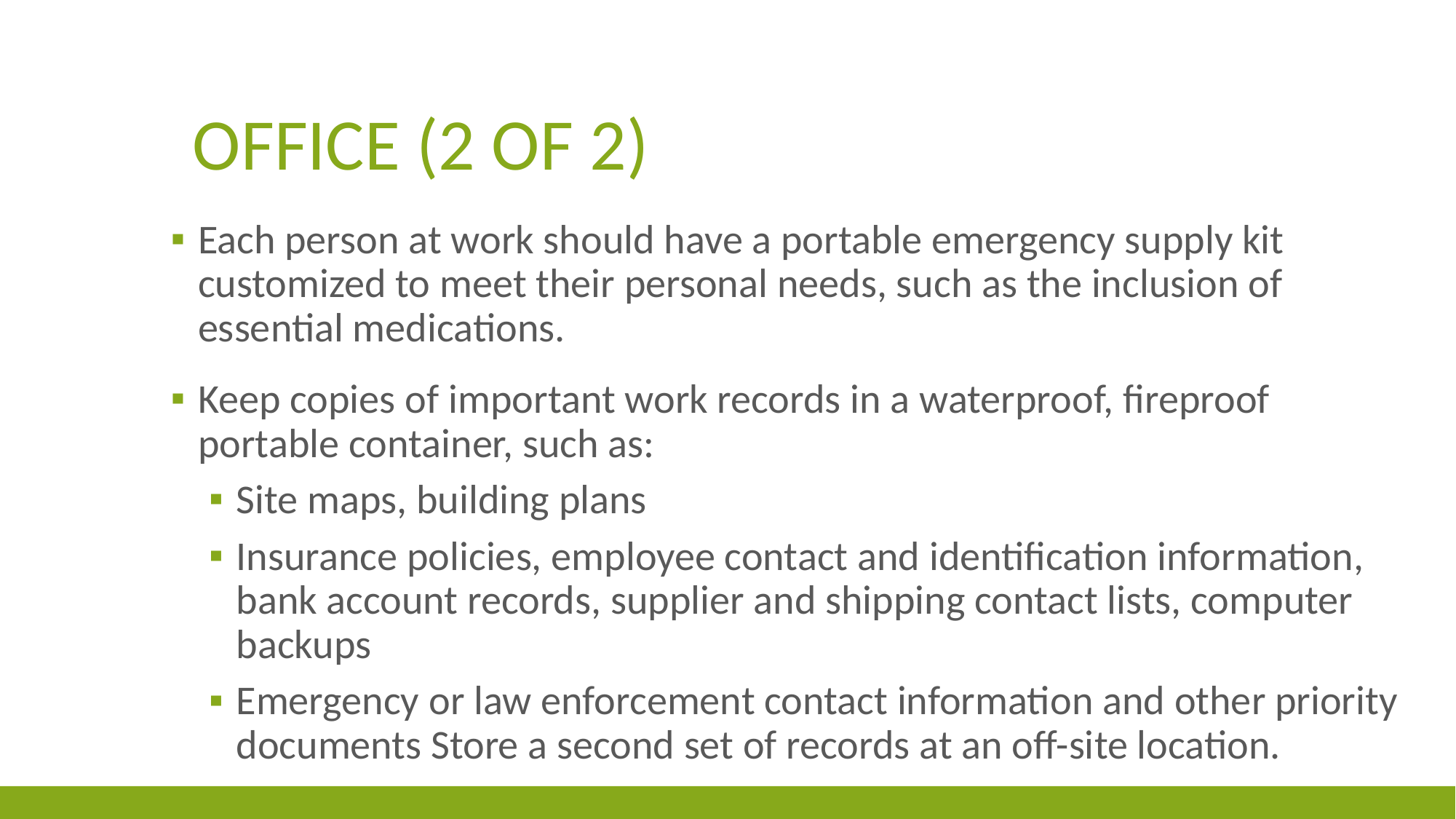

# Office (2 of 2)
Each person at work should have a portable emergency supply kit customized to meet their personal needs, such as the inclusion of essential medications.
Keep copies of important work records in a waterproof, fireproof portable container, such as:
Site maps, building plans
Insurance policies, employee contact and identification information, bank account records, supplier and shipping contact lists, computer backups
Emergency or law enforcement contact information and other priority documents Store a second set of records at an off-site location.